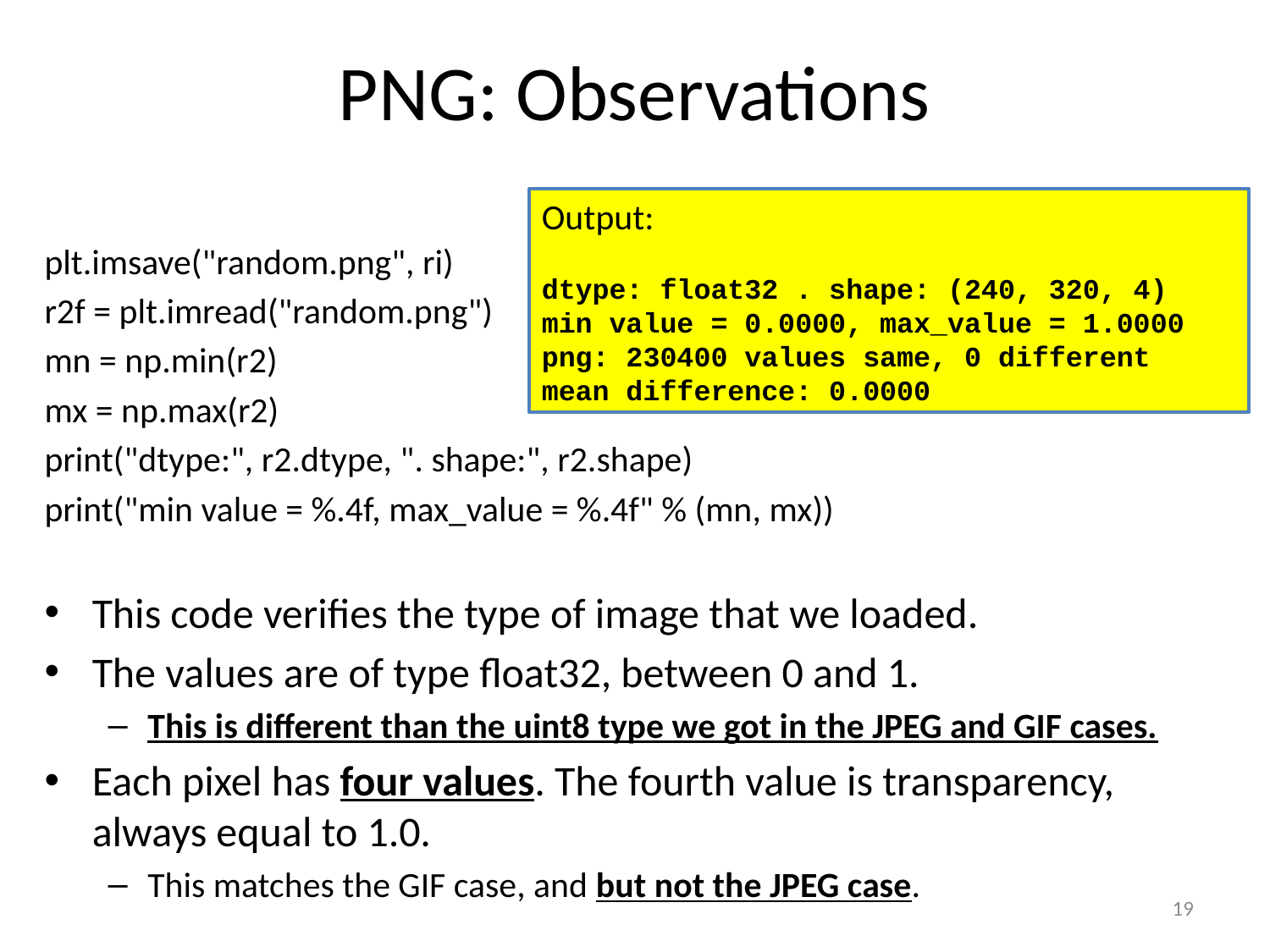

# PNG: Observations
Output:

dtype: float32 . shape: (240, 320, 4)
min value = 0.0000, max_value = 1.0000
png: 230400 values same, 0 different
mean difference: 0.0000
plt.imsave("random.png", ri)
r2f = plt.imread("random.png")
mn = np.min(r2)
mx = np.max(r2)
print("dtype:", r2.dtype, ". shape:", r2.shape)
print("min value = %.4f, max_value = %.4f" % (mn, mx))

This code verifies the type of image that we loaded.
The values are of type float32, between 0 and 1.
This is different than the uint8 type we got in the JPEG and GIF cases.
Each pixel has four values. The fourth value is transparency, always equal to 1.0.
This matches the GIF case, and but not the JPEG case.
19